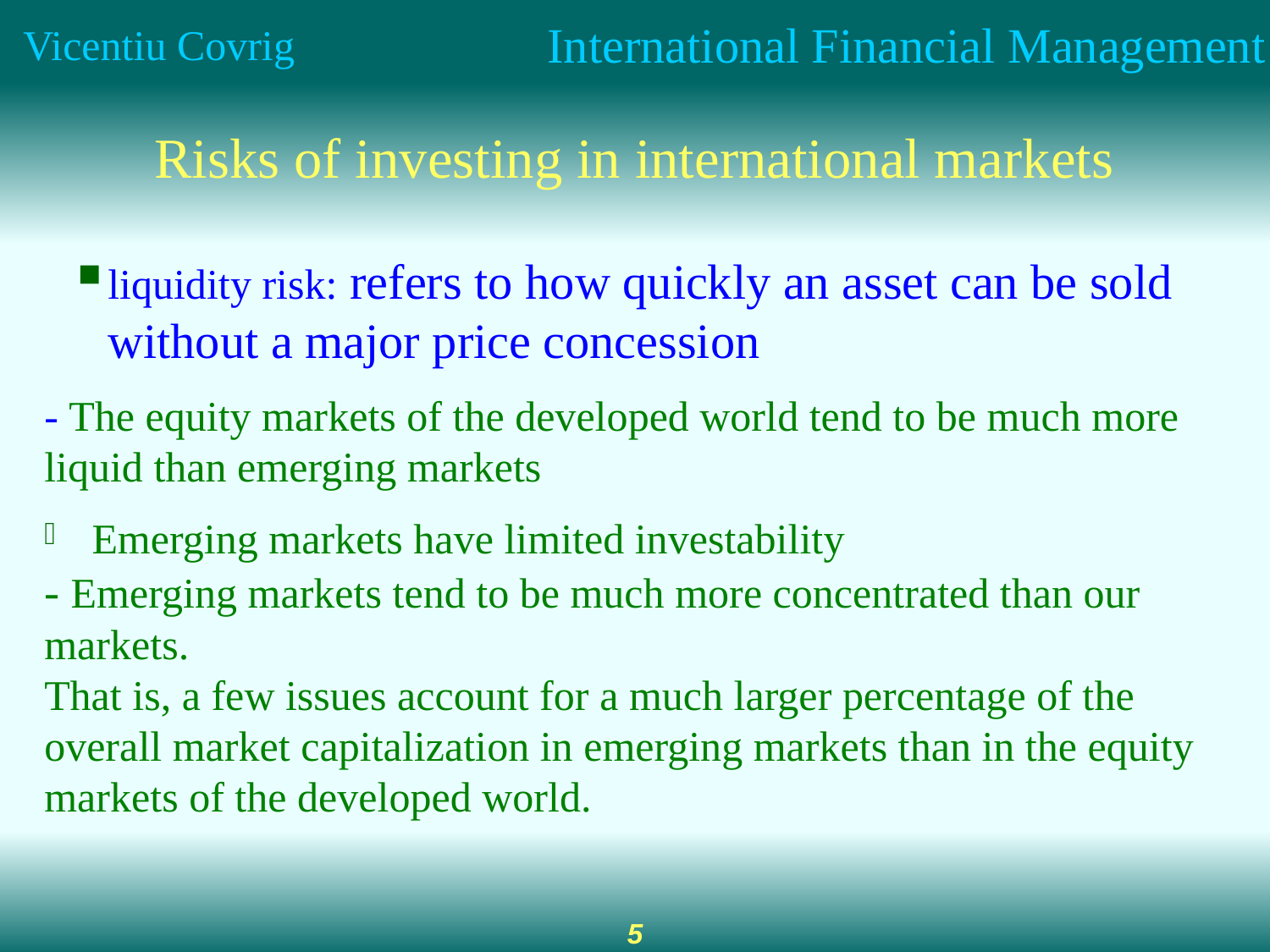

# Risks of investing in international markets
liquidity risk: refers to how quickly an asset can be sold without a major price concession
- The equity markets of the developed world tend to be much more liquid than emerging markets
Emerging markets have limited investability
- Emerging markets tend to be much more concentrated than our markets.
That is, a few issues account for a much larger percentage of the overall market capitalization in emerging markets than in the equity markets of the developed world.